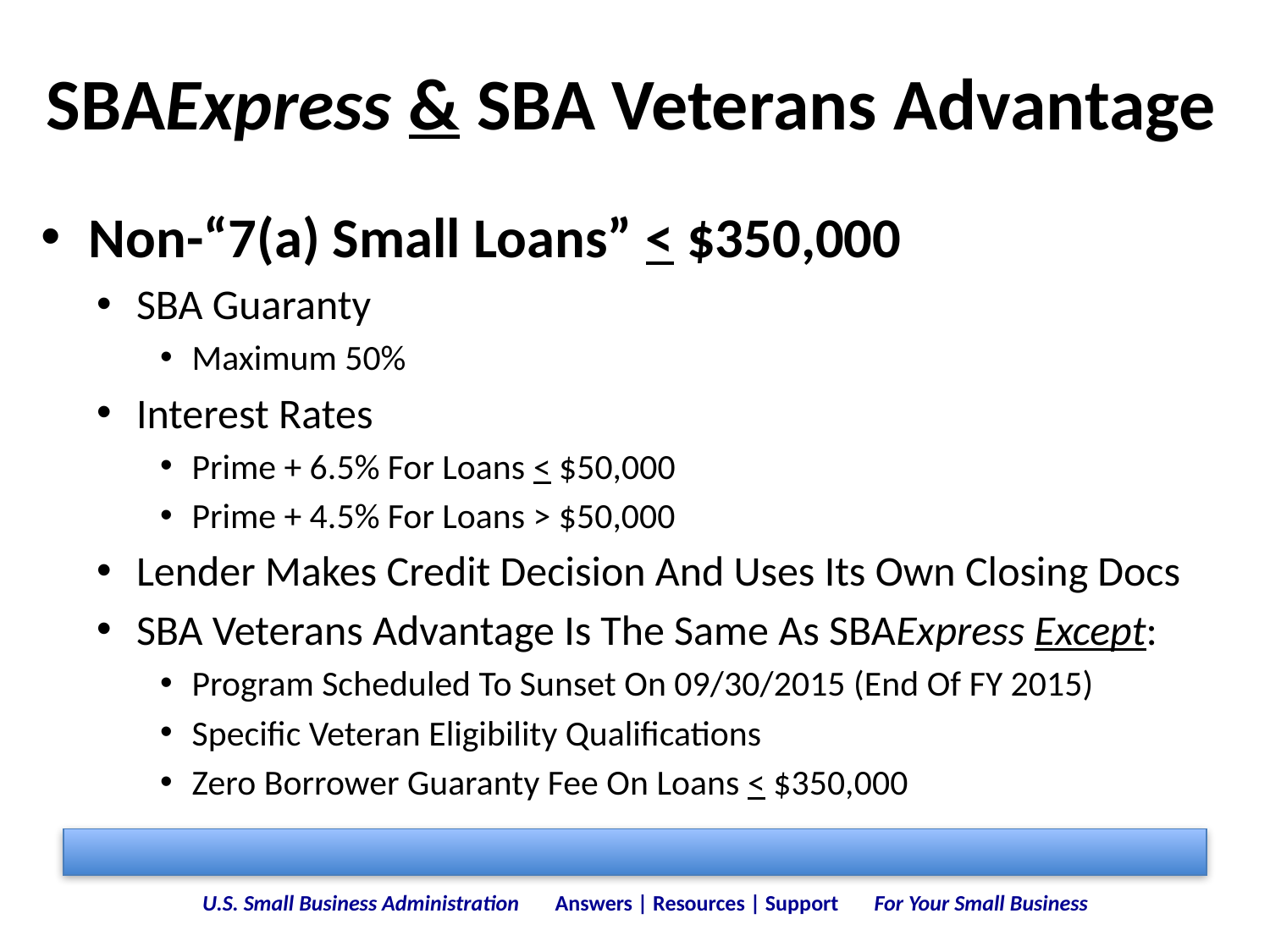

# SBAExpress & SBA Veterans Advantage

Non-“7(a) Small Loans” < $350,000
SBA Guaranty
Maximum 50%
Interest Rates
Prime + 6.5% For Loans < $50,000
Prime + 4.5% For Loans > $50,000
Lender Makes Credit Decision And Uses Its Own Closing Docs
SBA Veterans Advantage Is The Same As SBAExpress Except:
Program Scheduled To Sunset On 09/30/2015 (End Of FY 2015)
Specific Veteran Eligibility Qualifications
Zero Borrower Guaranty Fee On Loans < $350,000